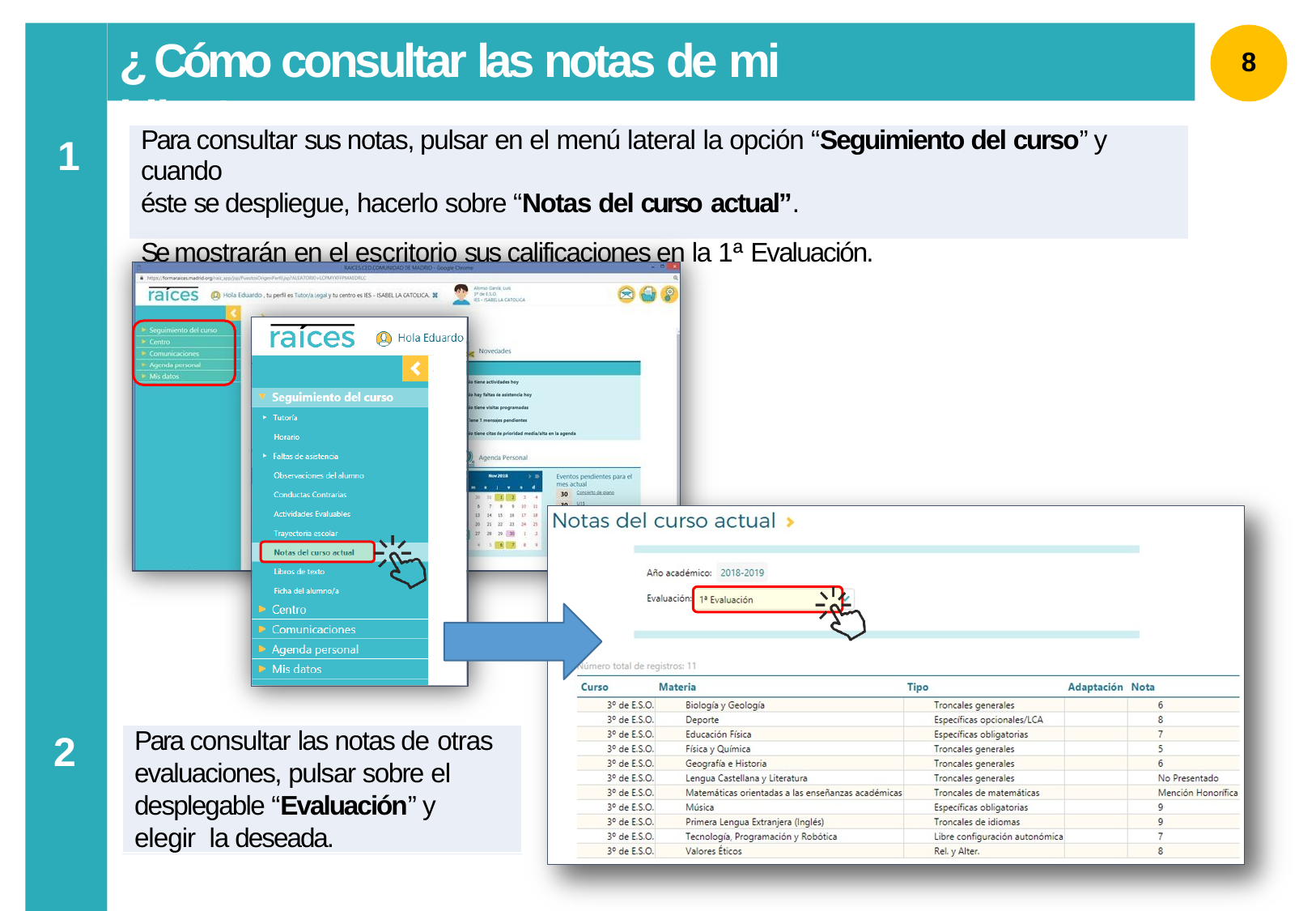

# ¿ Cómo consultar las notas de mi hijo ?
8

Para consultar sus notas, pulsar en el menú lateral la opción “Seguimiento del curso” y cuando
éste se despliegue, hacerlo sobre “Notas del curso actual”.
Se mostrarán en el escritorio sus calificaciones en la 1ª Evaluación.
1

2
Para consultar las notas de otras
evaluaciones, pulsar sobre el  desplegable “Evaluación” y elegir  la deseada.